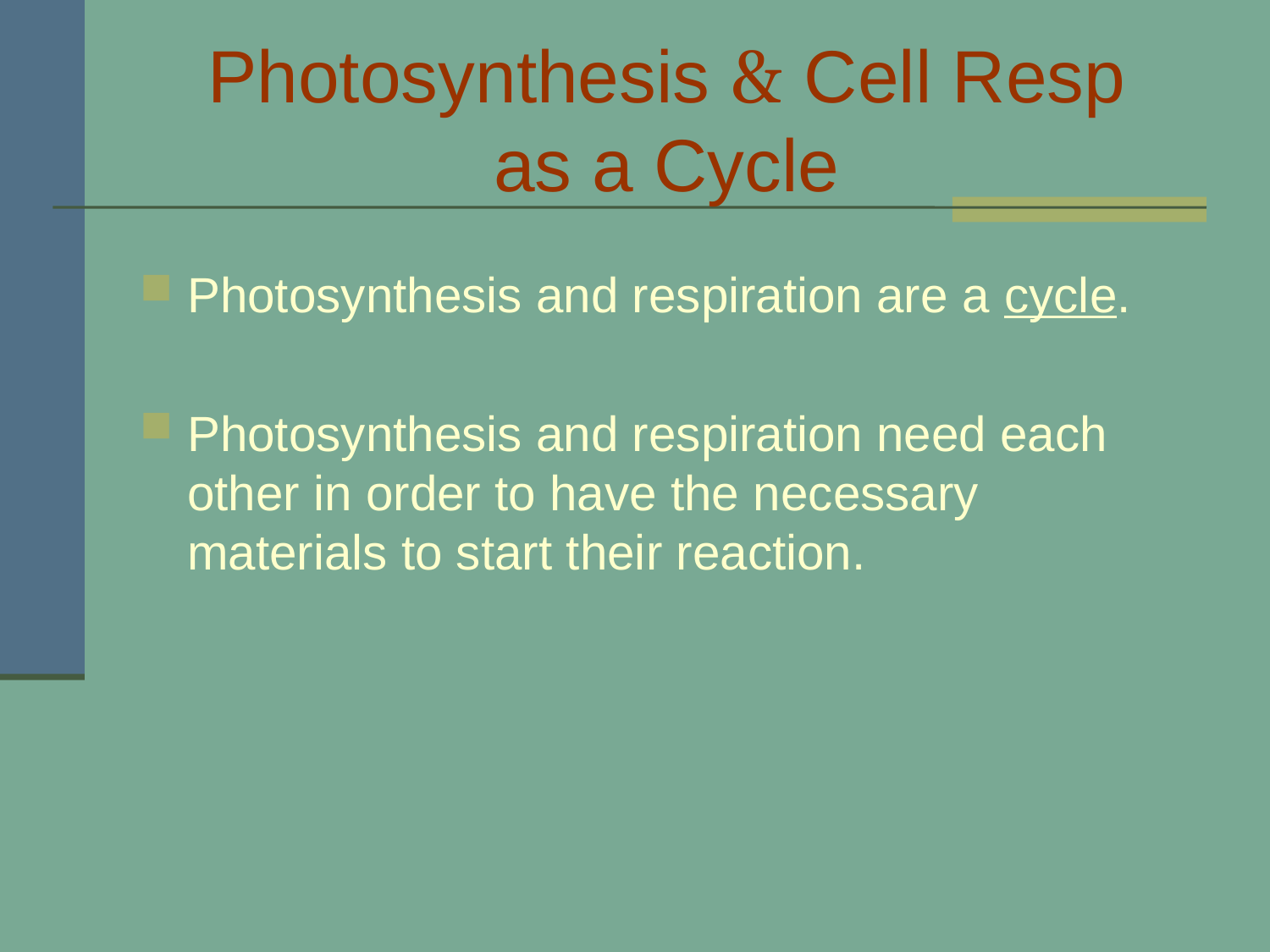

# Photosynthesis & Cell Resp as a Cycle

Photosynthesis and respiration are a cycle.

Photosynthesis and respiration need each other in order to have the necessary materials to start their reaction.